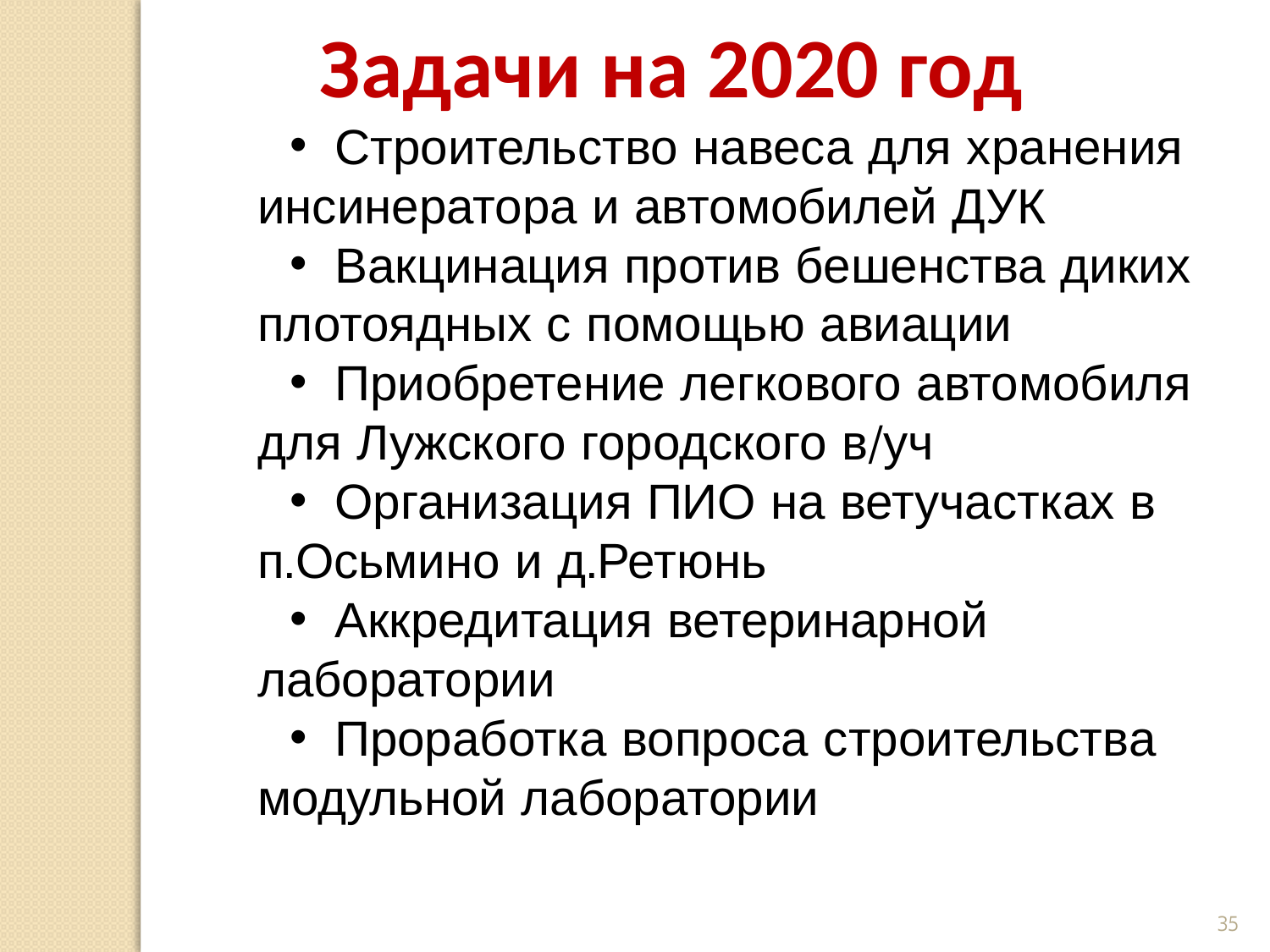

Задачи на 2020 год
 Строительство навеса для хранения инсинератора и автомобилей ДУК
 Вакцинация против бешенства диких плотоядных с помощью авиации
 Приобретение легкового автомобиля для Лужского городского в/уч
 Организация ПИО на ветучастках в п.Осьмино и д.Ретюнь
 Аккредитация ветеринарной лаборатории
 Проработка вопроса строительства модульной лаборатории

35